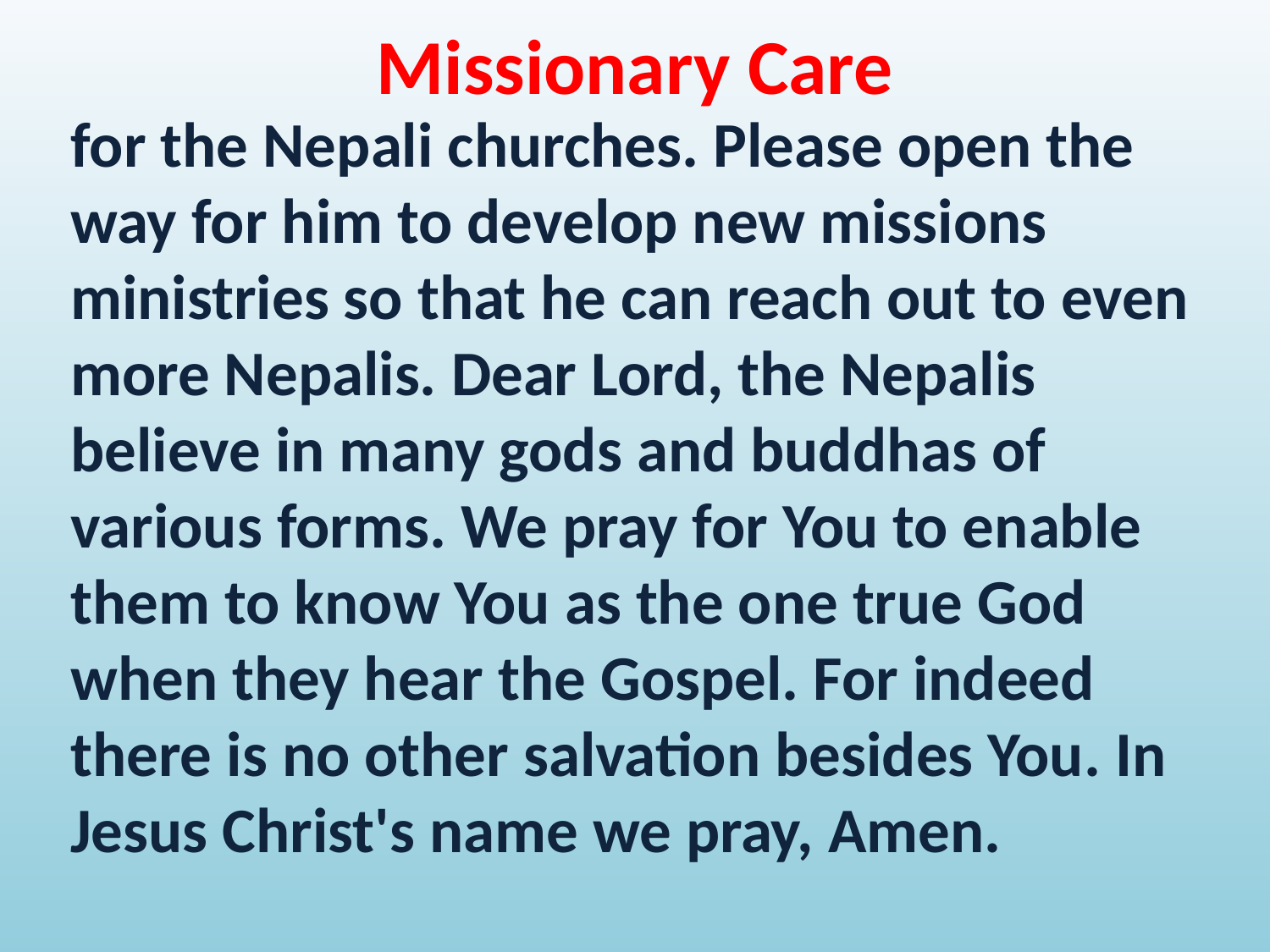

Missionary Care
for the Nepali churches. Please open the way for him to develop new missions ministries so that he can reach out to even more Nepalis. Dear Lord, the Nepalis believe in many gods and buddhas of various forms. We pray for You to enable them to know You as the one true God when they hear the Gospel. For indeed there is no other salvation besides You. In Jesus Christ's name we pray, Amen.